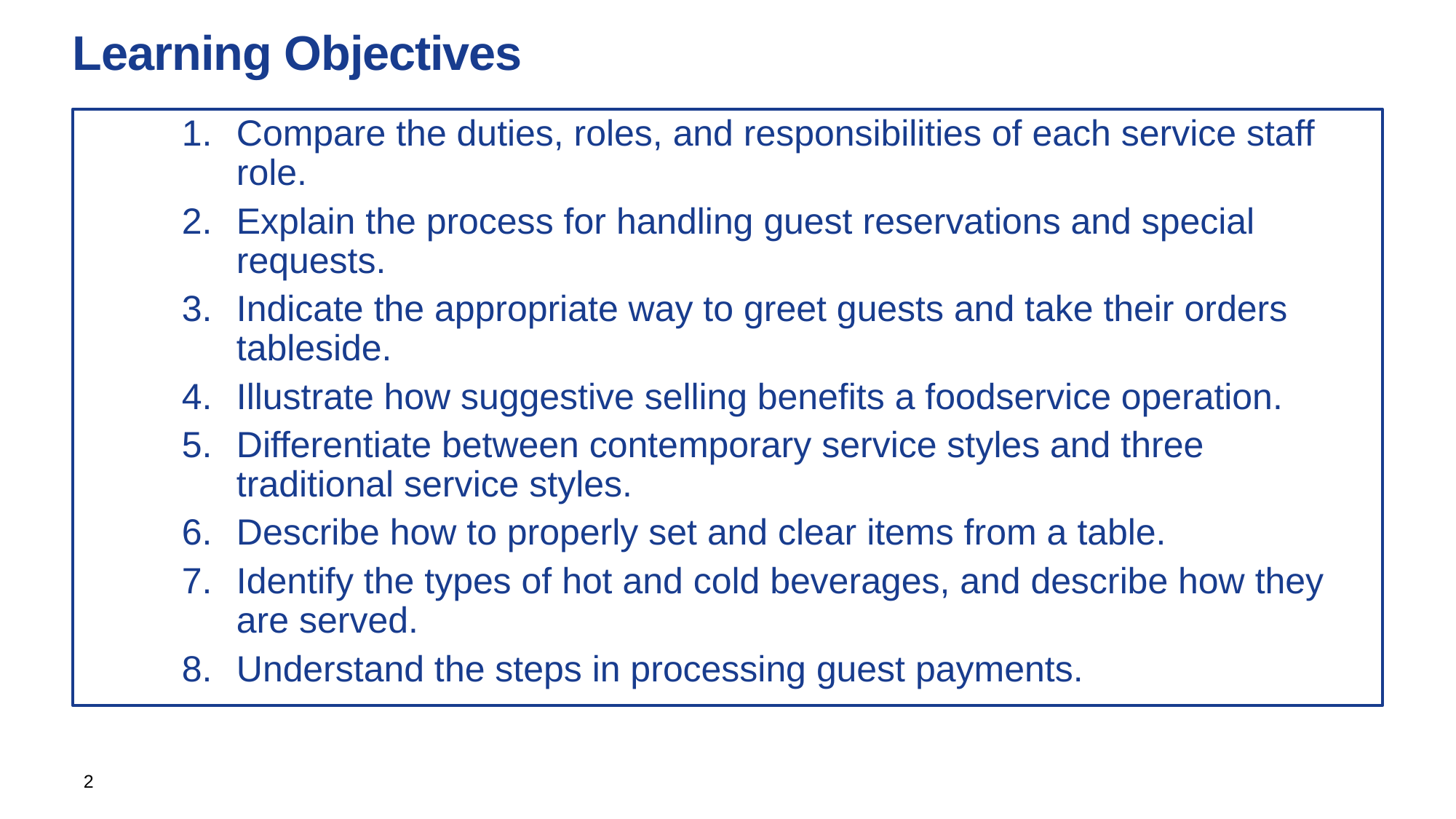

# Learning Objectives
Compare the duties, roles, and responsibilities of each service staff role.
Explain the process for handling guest reservations and special requests.
Indicate the appropriate way to greet guests and take their orders tableside.
Illustrate how suggestive selling benefits a foodservice operation.
Differentiate between contemporary service styles and three traditional service styles.
Describe how to properly set and clear items from a table.
Identify the types of hot and cold beverages, and describe how they are served.
Understand the steps in processing guest payments.
2